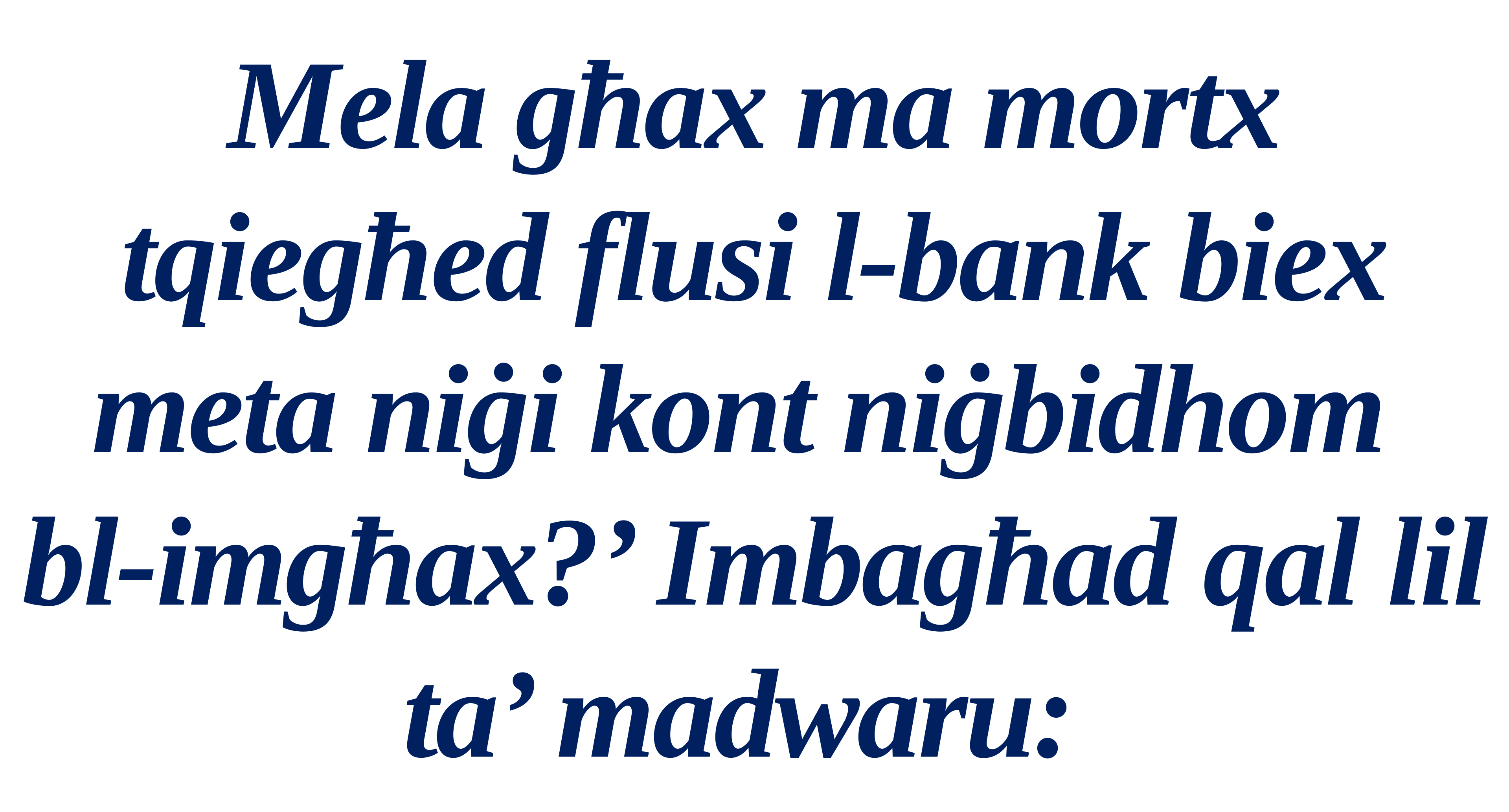

Mela għax ma mortx tqiegħed flusi l-bank biex meta niġi kont niġbidhom
bl-imgħax?’ Imbagħad qal lil ta’ madwaru: